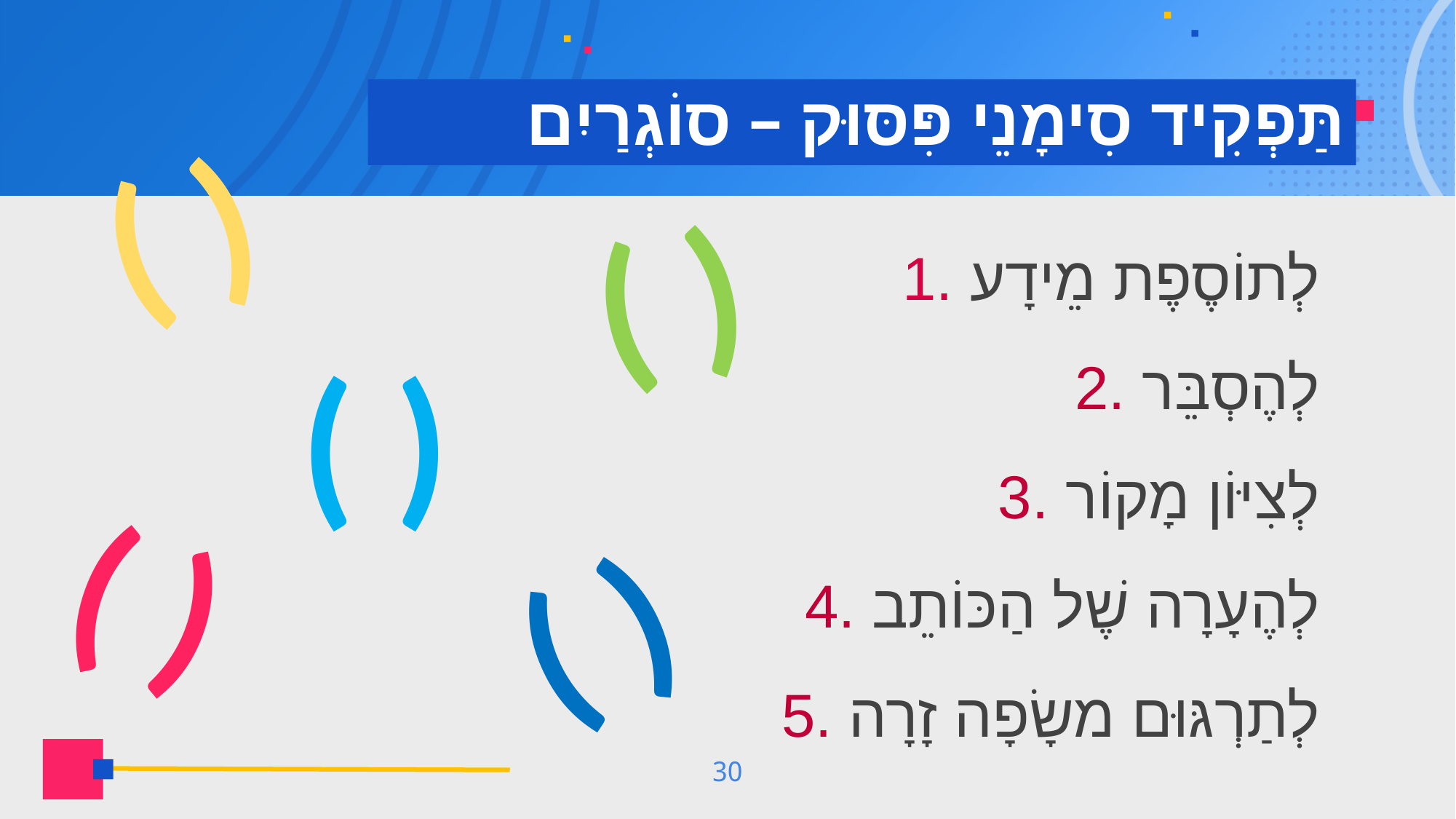

# תַּפְקִיד סִימָנֵי פִּסּוּק – סוֹגְרַיִם
( )
( )
1. לְתוֹסֶפֶת מֵידָע
2. לְהֶסְבֵּר
3. לְצִיּוֹן מָקוֹר
4. לְהֶעָרָה שֶׁל הַכּוֹתֵב
5. לְתַרְגּוּם משָׂפָה זָרָה
( )
( )
( )